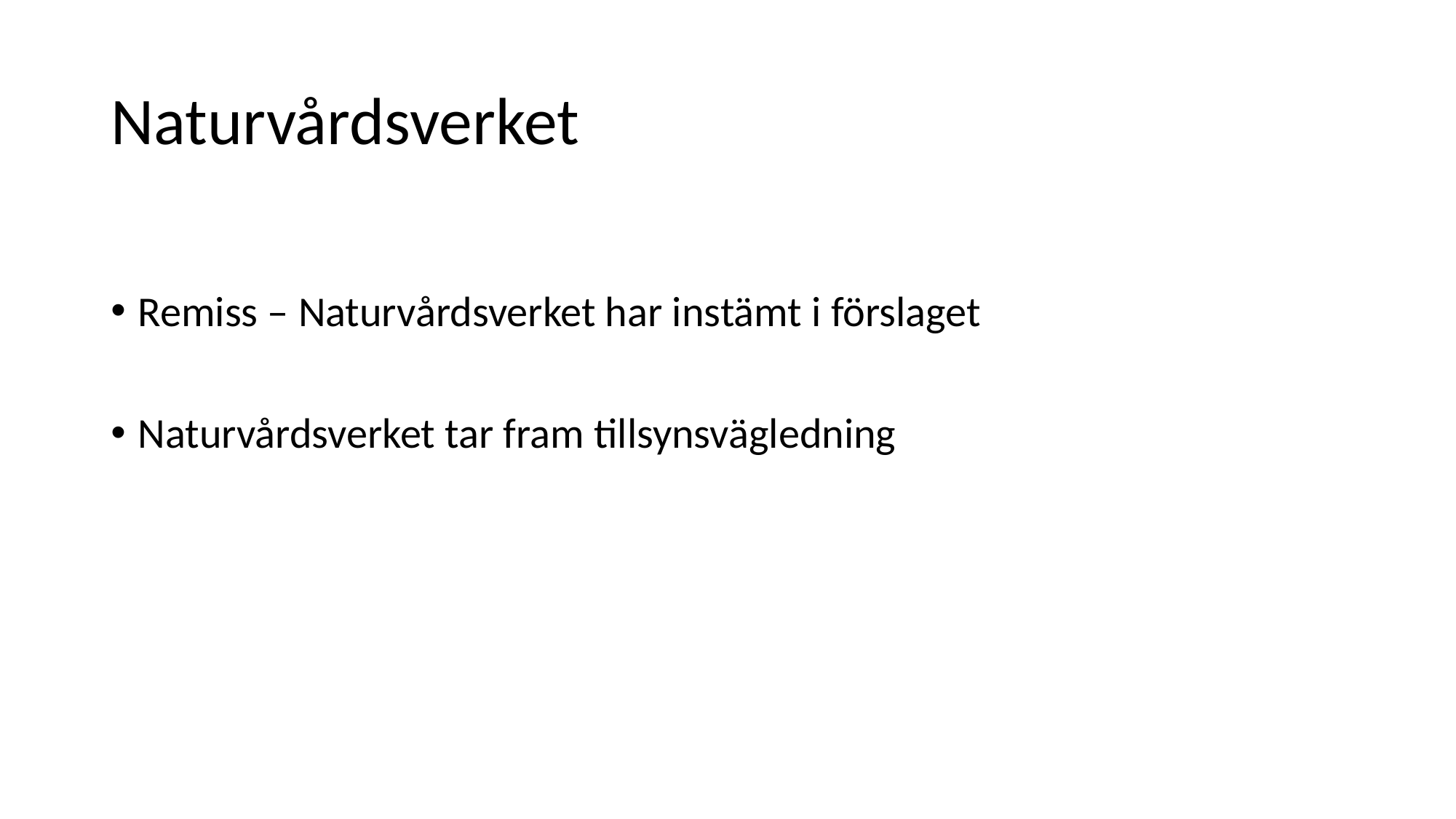

# Naturvårdsverket

Remiss – Naturvårdsverket har instämt i förslaget

Naturvårdsverket tar fram tillsynsvägledning